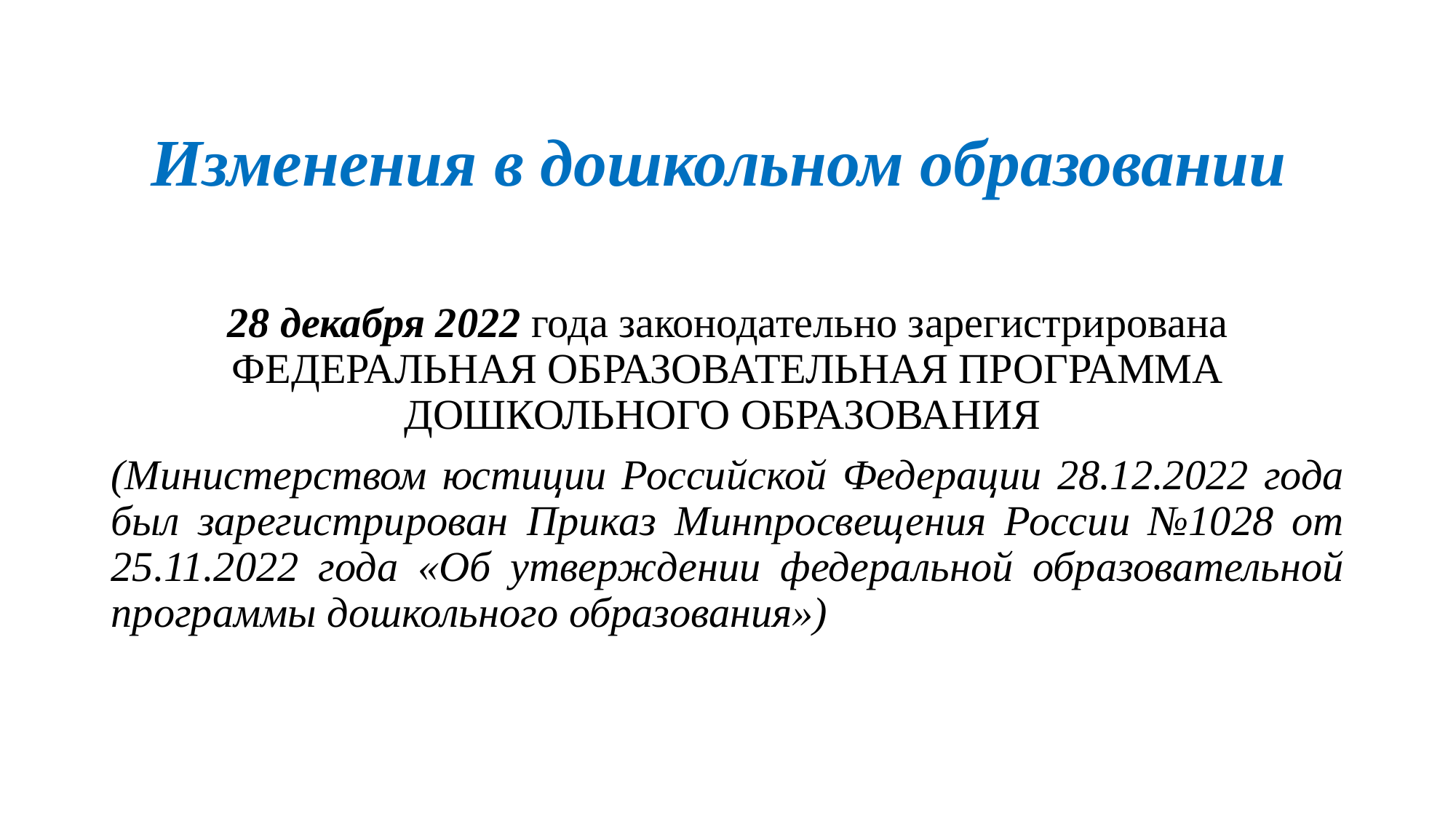

# Изменения в дошкольном образовании
28 декабря 2022 года законодательно зарегистрирована ФЕДЕРАЛЬНАЯ ОБРАЗОВАТЕЛЬНАЯ ПРОГРАММА ДОШКОЛЬНОГО ОБРАЗОВАНИЯ
(Министерством юстиции Российской Федерации 28.12.2022 года был зарегистрирован Приказ Минпросвещения России №1028 от 25.11.2022 года «Об утверждении федеральной образовательной программы дошкольного образования»)